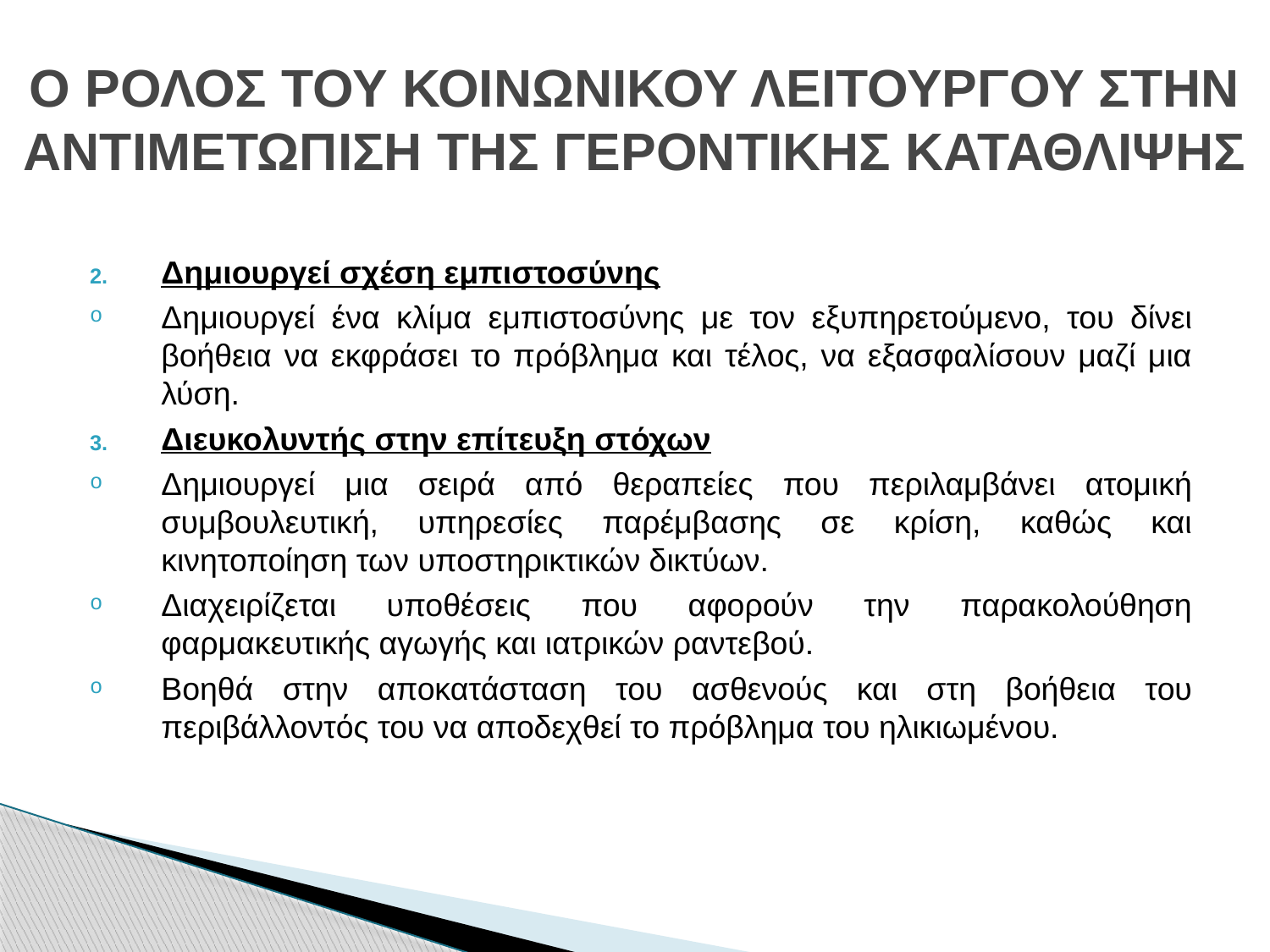

# Ο ΡΟΛΟΣ ΤΟΥ ΚΟΙΝΩΝΙΚΟΥ ΛΕΙΤΟΥΡΓΟΥ ΣΤΗΝ ΑΝΤΙΜΕΤΩΠΙΣΗ ΤΗΣ ΓΕΡΟΝΤΙΚΗΣ ΚΑΤΑΘΛΙΨΗΣ
Δημιουργεί σχέση εμπιστοσύνης
Δημιουργεί ένα κλίμα εμπιστοσύνης με τον εξυπηρετούμενο, του δίνει βοήθεια να εκφράσει το πρόβλημα και τέλος, να εξασφαλίσουν μαζί μια λύση.
Διευκολυντής στην επίτευξη στόχων
Δημιουργεί μια σειρά από θεραπείες που περιλαμβάνει ατομική συμβουλευτική, υπηρεσίες παρέμβασης σε κρίση, καθώς και κινητοποίηση των υποστηρικτικών δικτύων.
Διαχειρίζεται υποθέσεις που αφορούν την παρακολούθηση φαρμακευτικής αγωγής και ιατρικών ραντεβού.
Βοηθά στην αποκατάσταση του ασθενούς και στη βοήθεια του περιβάλλοντός του να αποδεχθεί το πρόβλημα του ηλικιωμένου.